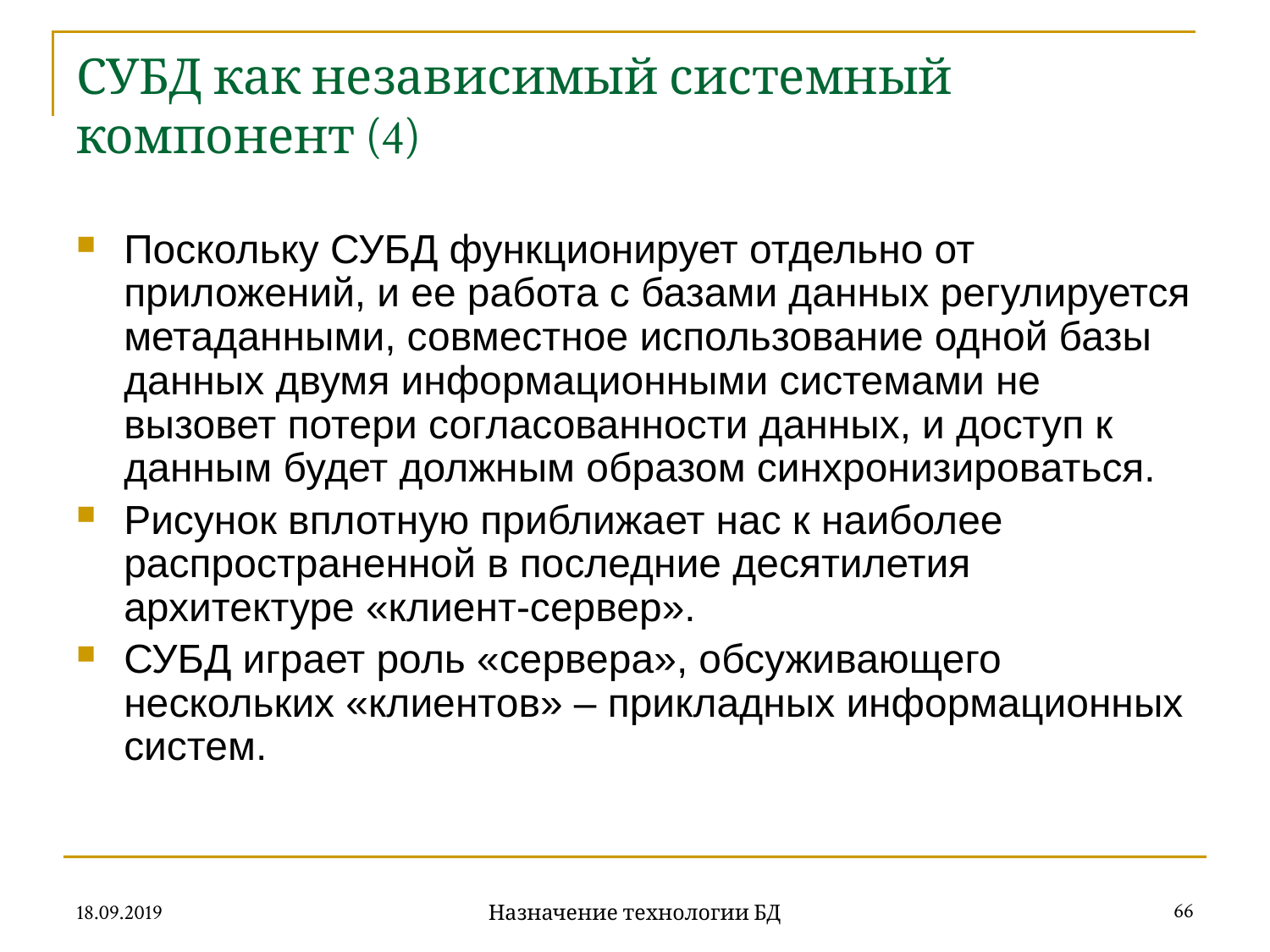

# СУБД как независимый системный компонент (4)
Поскольку СУБД функционирует отдельно от приложений, и ее работа с базами данных регулируется метаданными, совместное использование одной базы данных двумя информационными системами не вызовет потери согласованности данных, и доступ к данным будет должным образом синхронизироваться.
Рисунок вплотную приближает нас к наиболее распространенной в последние десятилетия архитектуре «клиент-сервер».
СУБД играет роль «сервера», обсуживающего нескольких «клиентов» – прикладных информационных систем.
18.09.2019
66
Назначение технологии БД